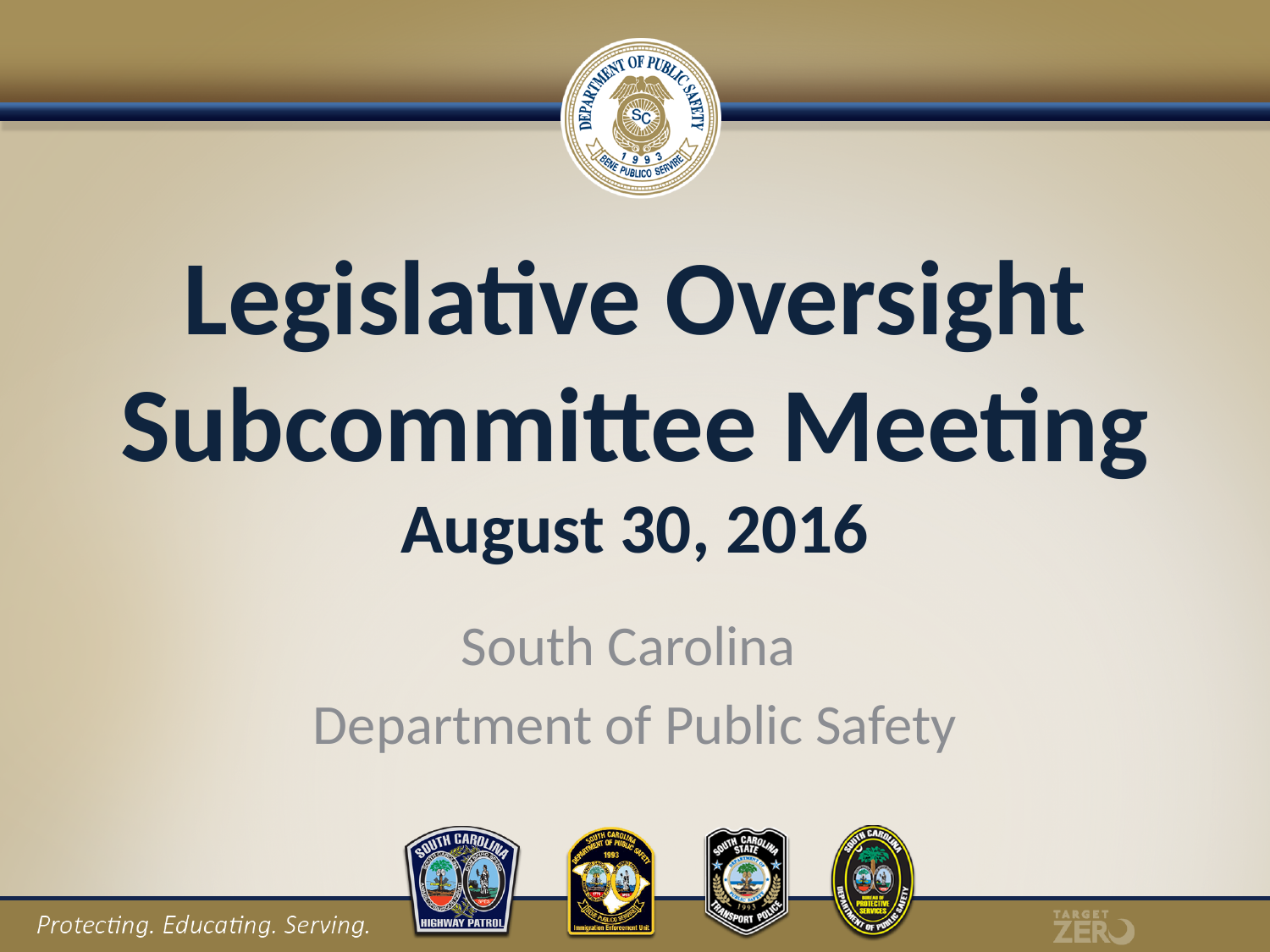

# Legislative Oversight Subcommittee Meeting August 30, 2016
South Carolina
Department of Public Safety